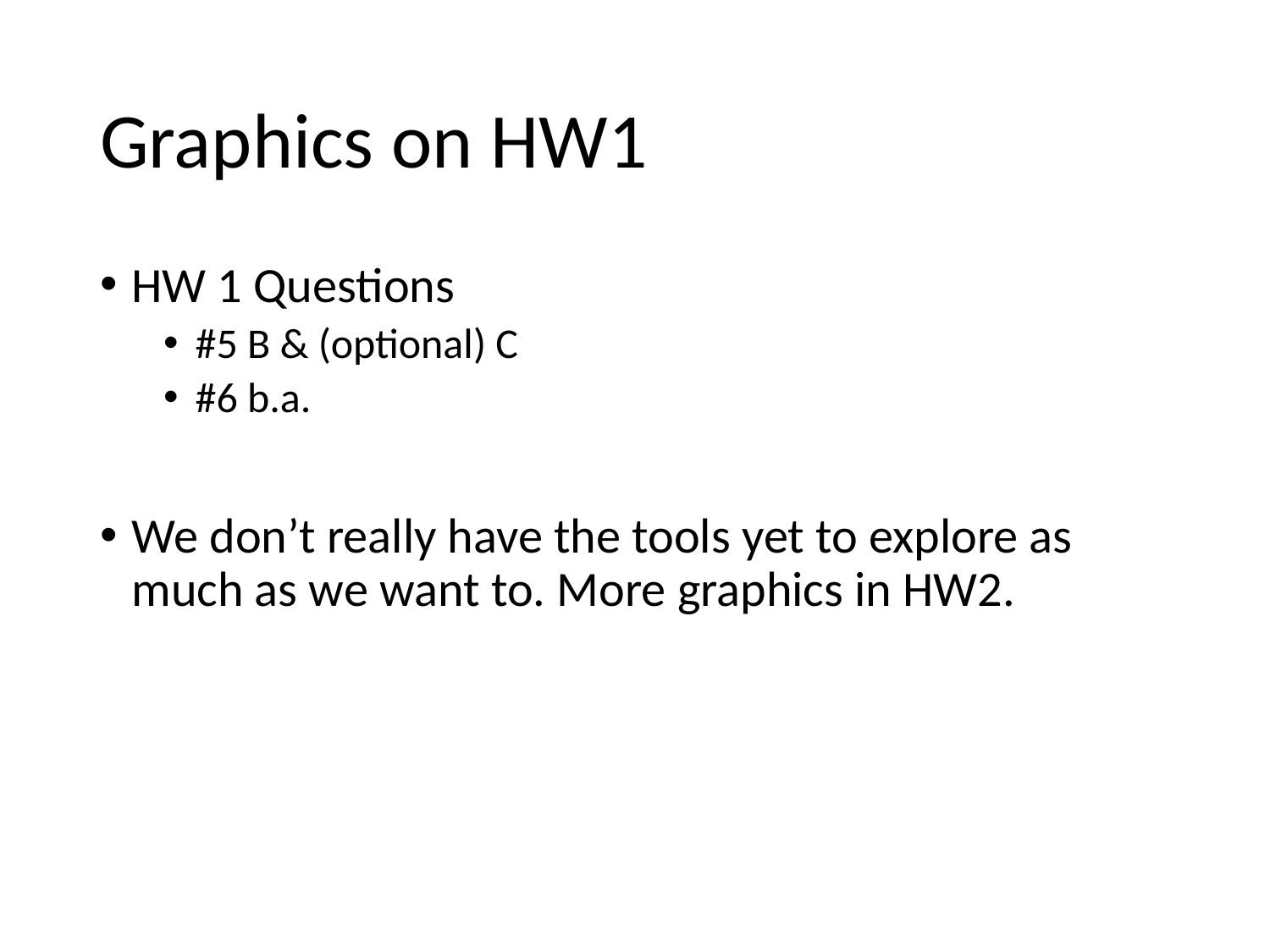

# Graphics on HW1
HW 1 Questions
#5 B & (optional) C
#6 b.a.

We don’t really have the tools yet to explore as much as we want to. More graphics in HW2.